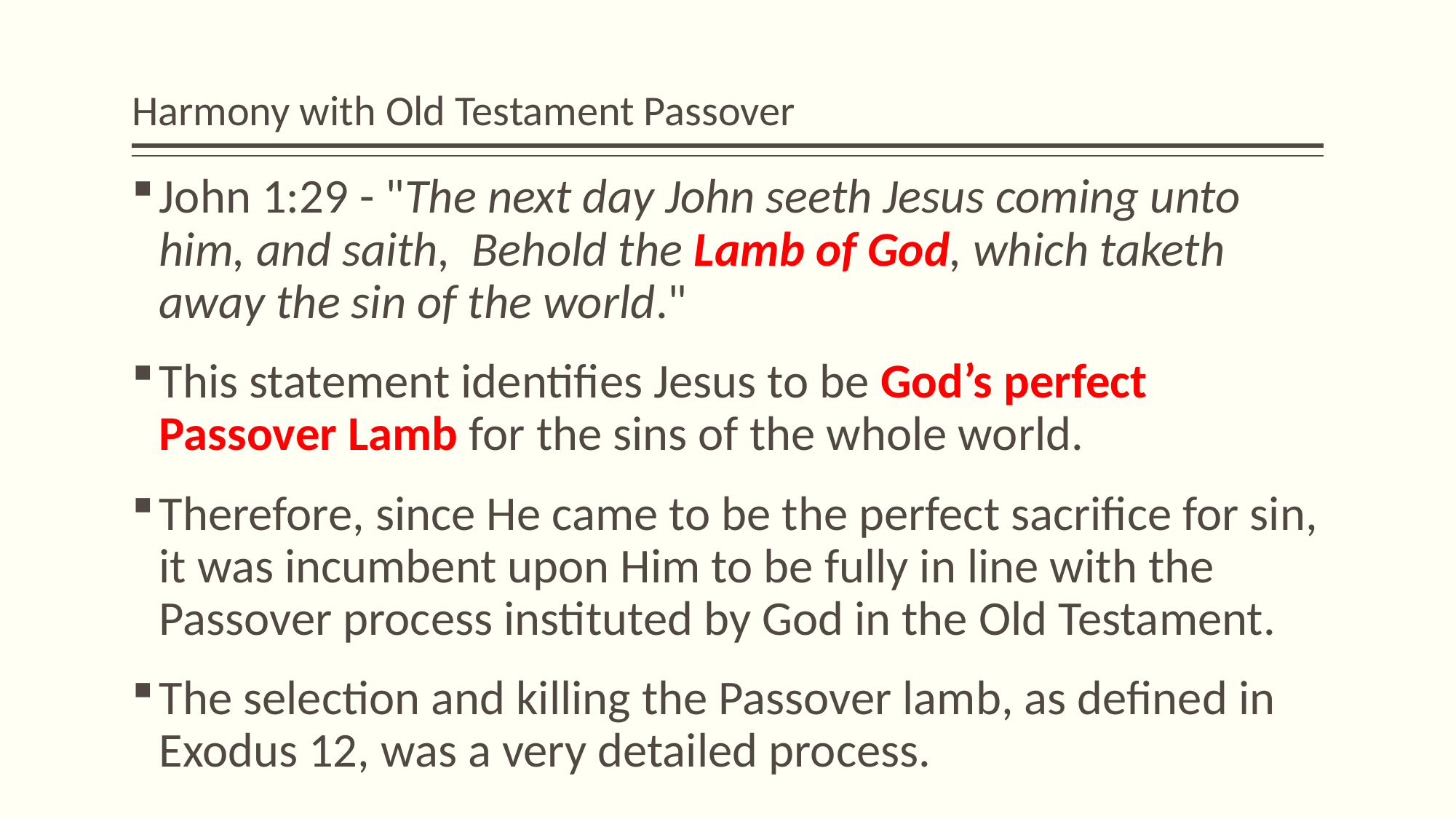

# Harmony with Old Testament Passover
John 1:29 - "The next day John seeth Jesus coming unto him, and saith,  Behold the Lamb of God, which taketh away the sin of the world."
This statement identifies Jesus to be God’s perfect Passover Lamb for the sins of the whole world.
Therefore, since He came to be the perfect sacrifice for sin, it was incumbent upon Him to be fully in line with the Passover process instituted by God in the Old Testament.
The selection and killing the Passover lamb, as defined in Exodus 12, was a very detailed process.